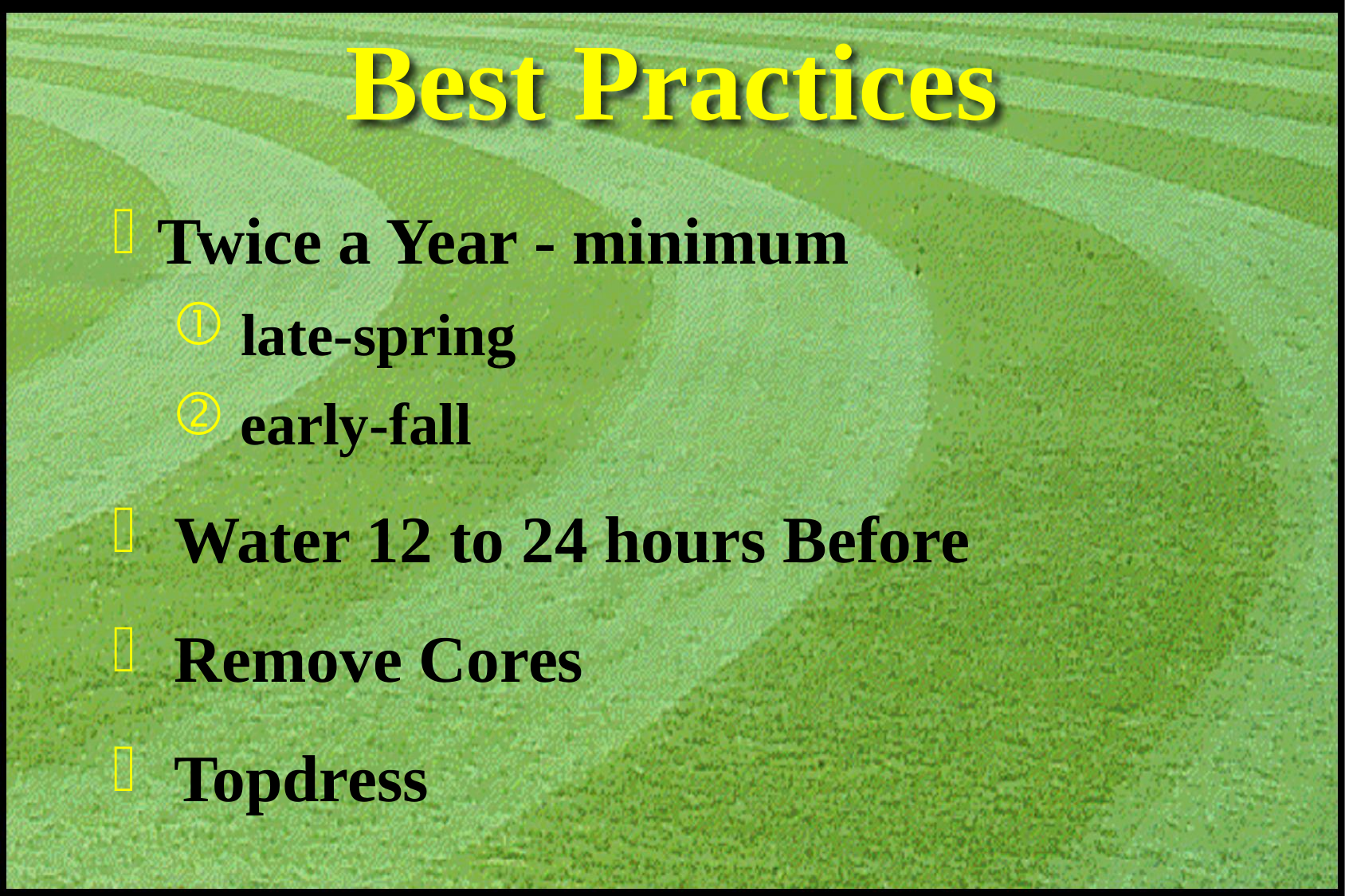

# Best Practices
Twice a Year - minimum
 late-spring
 early-fall
 Water 12 to 24 hours Before
 Remove Cores
 Topdress